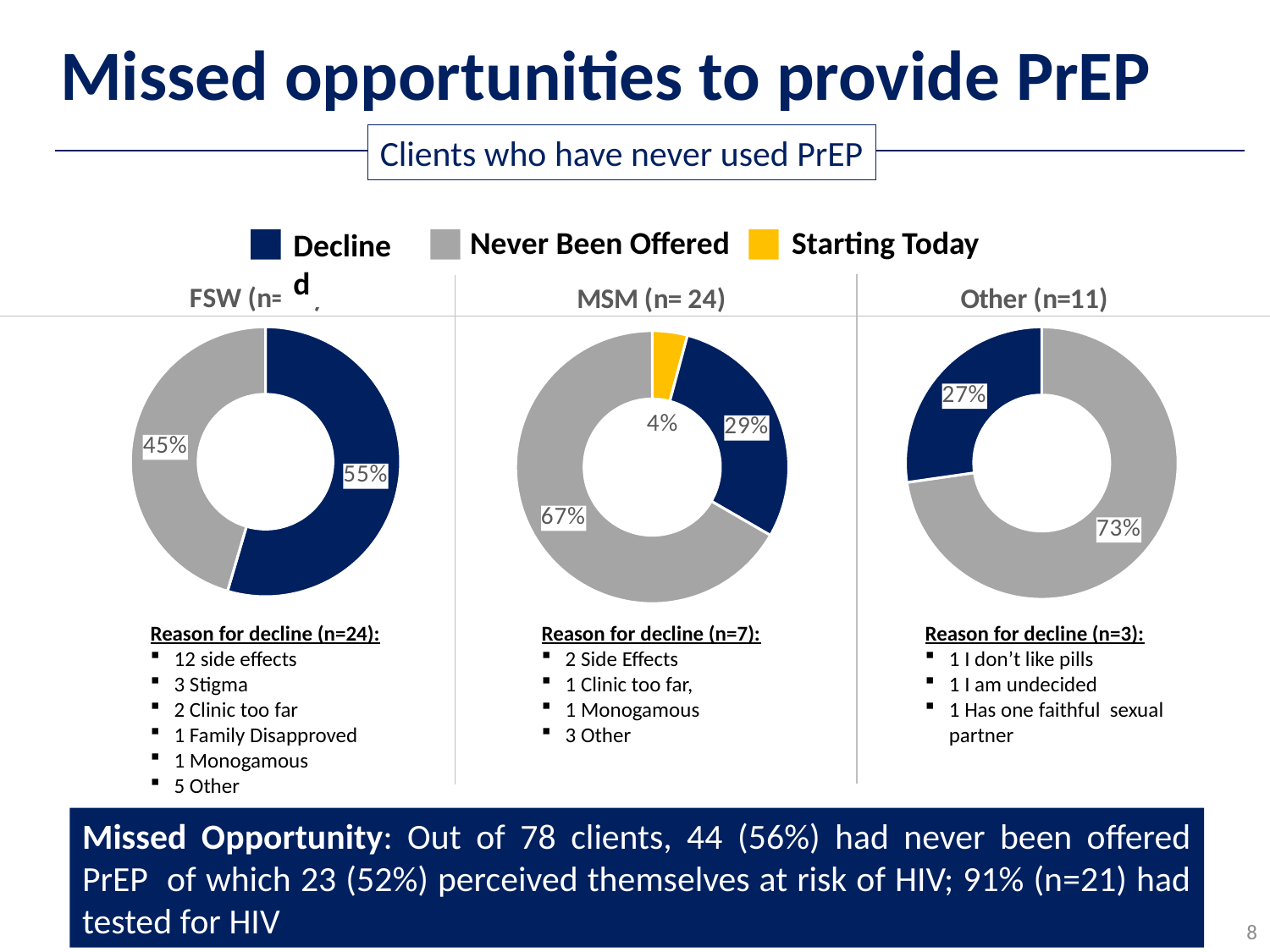

Missed opportunities to provide PrEP
Clients who have never used PrEP
Never Been Offered
Starting Today

### Chart: FSW (n=44)

| Category |  |
|---|---|
| Yes | 0.0 |
| Declined | 0.5454545454545454 |
| Never Been Offered | 0.45454545454545453 |
Declined

### Chart: MSM (n= 24)

| Category |  |
|---|---|
| Starting today | 0.041666666666666664 |
| Declined | 0.2916666666666667 |
| Never Been Offered | 0.6666666666666666 |

### Chart: Other (n=11)

| Category |  |
|---|---|
| Never Been Offered | 0.7272727272727273 |
| Declined | 0.2727272727272727 |

Reason for decline (n=24):
12 side effects
3 Stigma
2 Clinic too far
1 Family Disapproved
1 Monogamous
5 Other
Reason for decline (n=7):
2 Side Effects
1 Clinic too far,
1 Monogamous
3 Other
Reason for decline (n=3):
1 I don’t like pills
1 I am undecided
1 Has one faithful  sexual partner
Missed Opportunity: Out of 78 clients, 44 (56%) had never been offered PrEP  of which 23 (52%) perceived themselves at risk of HIV; 91% (n=21) had tested for HIV
8